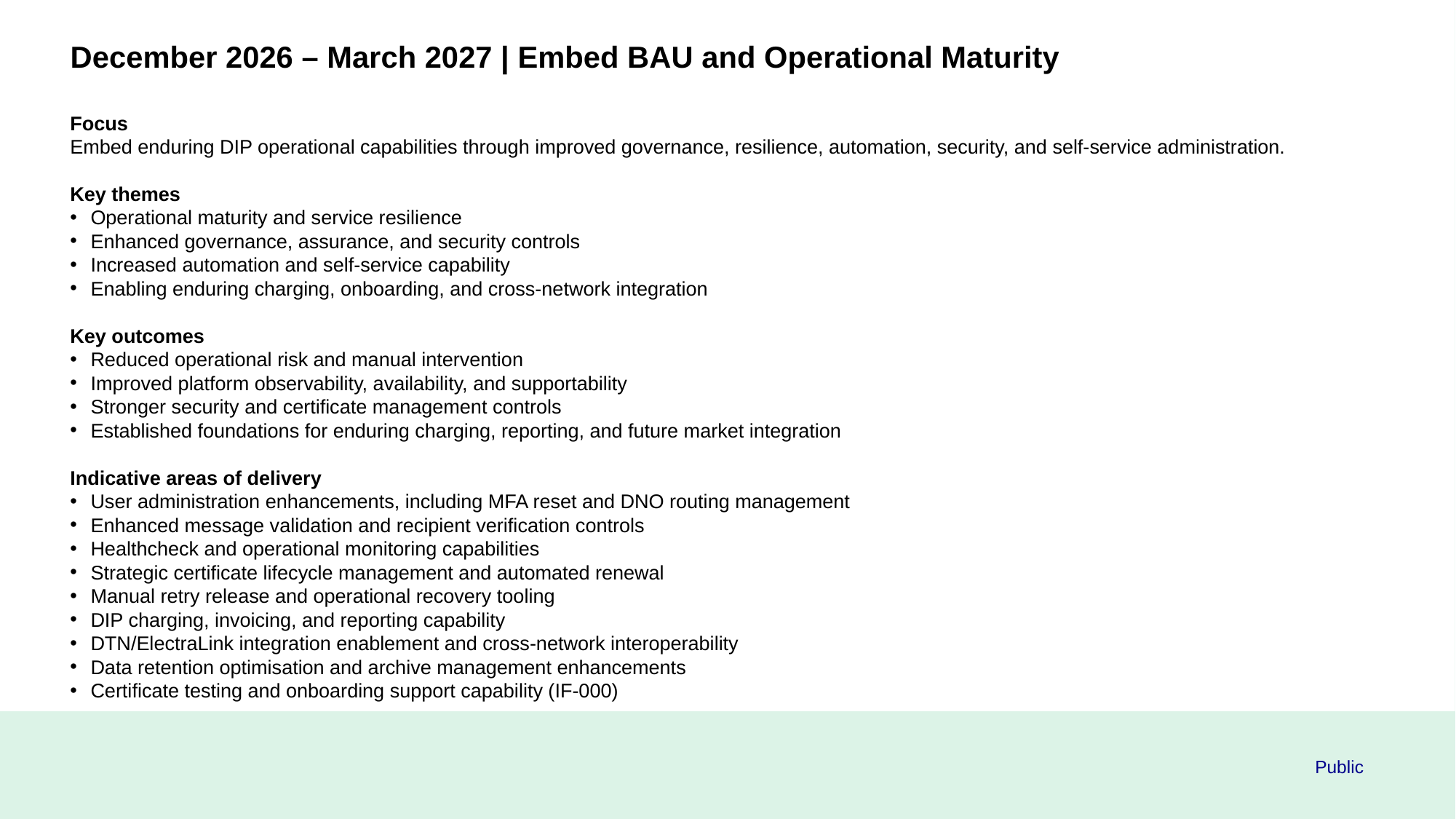

December 2026 – March 2027 | Embed BAU and Operational Maturity
Focus
Embed enduring DIP operational capabilities through improved governance, resilience, automation, security, and self-service administration.

Key themes
Operational maturity and service resilience
Enhanced governance, assurance, and security controls
Increased automation and self-service capability
Enabling enduring charging, onboarding, and cross-network integration

Key outcomes
Reduced operational risk and manual intervention
Improved platform observability, availability, and supportability
Stronger security and certificate management controls
Established foundations for enduring charging, reporting, and future market integration

Indicative areas of delivery
User administration enhancements, including MFA reset and DNO routing management
Enhanced message validation and recipient verification controls
Healthcheck and operational monitoring capabilities
Strategic certificate lifecycle management and automated renewal
Manual retry release and operational recovery tooling
DIP charging, invoicing, and reporting capability
DTN/ElectraLink integration enablement and cross-network interoperability
Data retention optimisation and archive management enhancements
Certificate testing and onboarding support capability (IF-000)